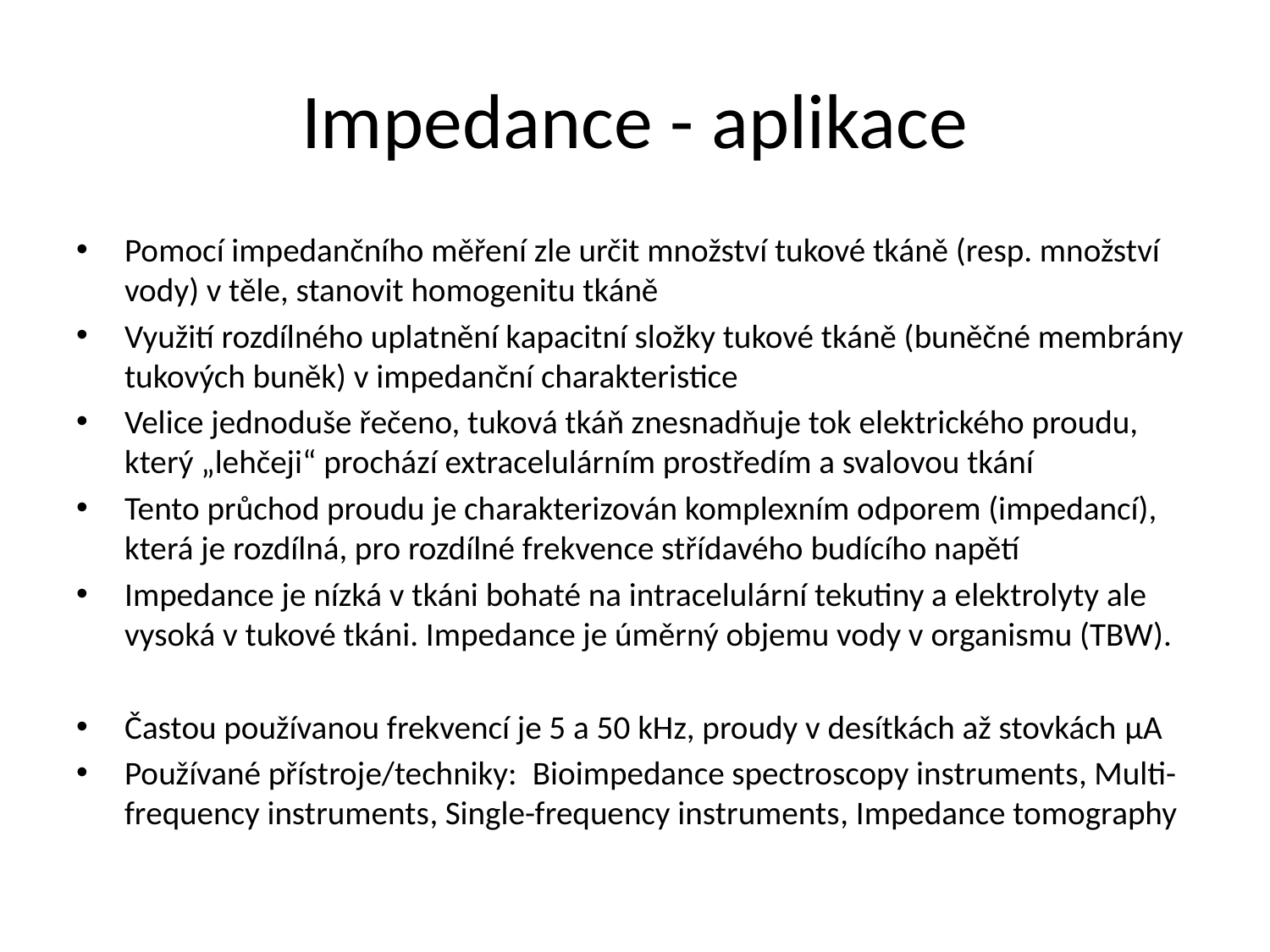

# Impedance - aplikace
Pomocí impedančního měření zle určit množství tukové tkáně (resp. množství vody) v těle, stanovit homogenitu tkáně
Využití rozdílného uplatnění kapacitní složky tukové tkáně (buněčné membrány tukových buněk) v impedanční charakteristice
Velice jednoduše řečeno, tuková tkáň znesnadňuje tok elektrického proudu, který „lehčeji“ prochází extracelulárním prostředím a svalovou tkání
Tento průchod proudu je charakterizován komplexním odporem (impedancí), která je rozdílná, pro rozdílné frekvence střídavého budícího napětí
Impedance je nízká v tkáni bohaté na intracelulární tekutiny a elektrolyty ale vysoká v tukové tkáni. Impedance je úměrný objemu vody v organismu (TBW).

Častou používanou frekvencí je 5 a 50 kHz, proudy v desítkách až stovkách μA
Používané přístroje/techniky:  Bioimpedance spectroscopy instruments, Multi-frequency instruments, Single-frequency instruments, Impedance tomography